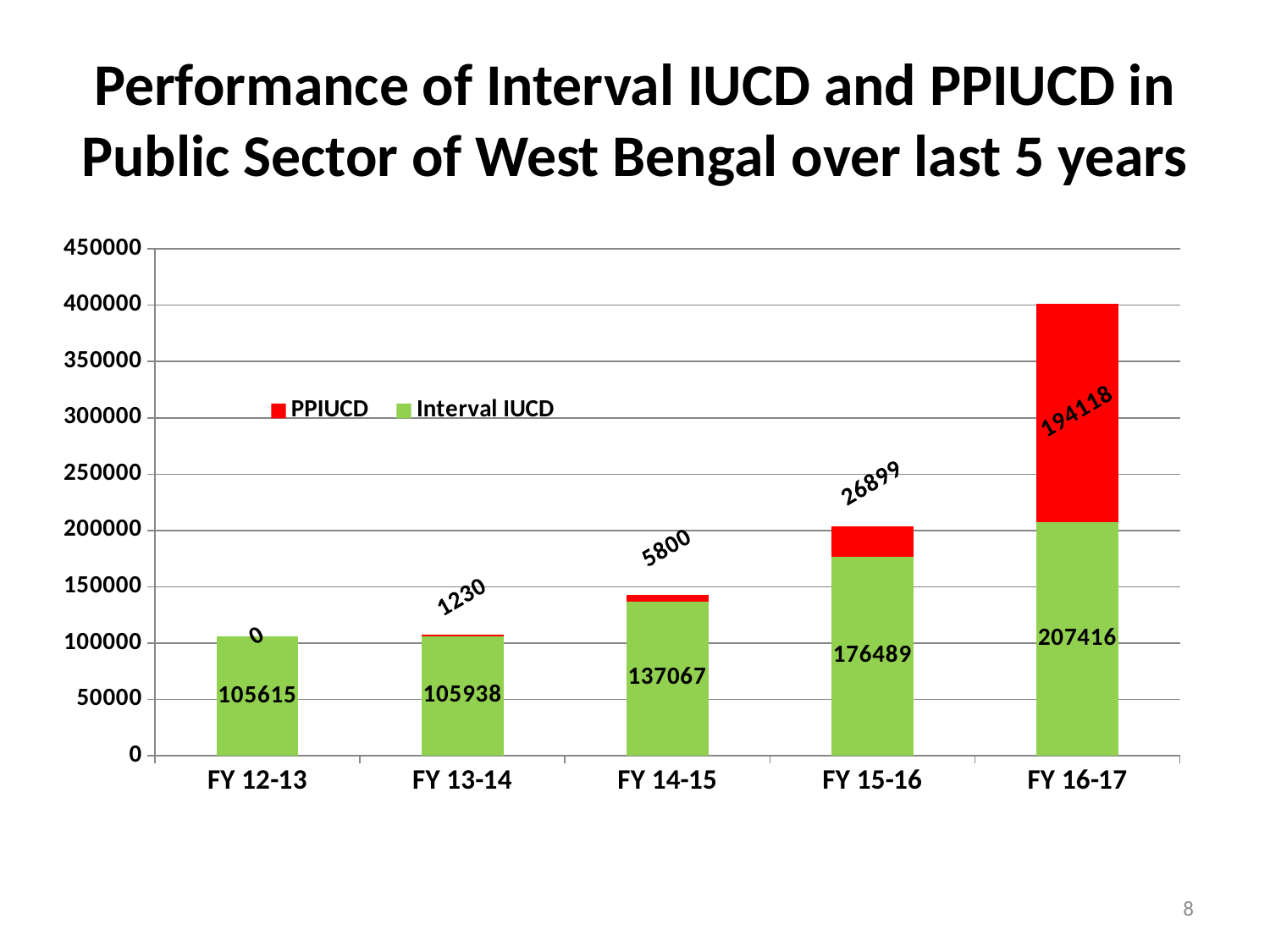

# Performance of Interval IUCD and PPIUCD in Public Sector of West Bengal over last 5 years

### Chart

| Category | Interval IUCD | PPIUCD |
|---|---|---|
| FY 12-13 | 105615.0 | 0.0 |
| FY 13-14 | 105938.0 | 1230.0 |
| FY 14-15 | 137067.0 | 5800.0 |
| FY 15-16 | 176489.0 | 26899.0 |
| FY 16-17 | 207416.0 | 194118.0 |
8